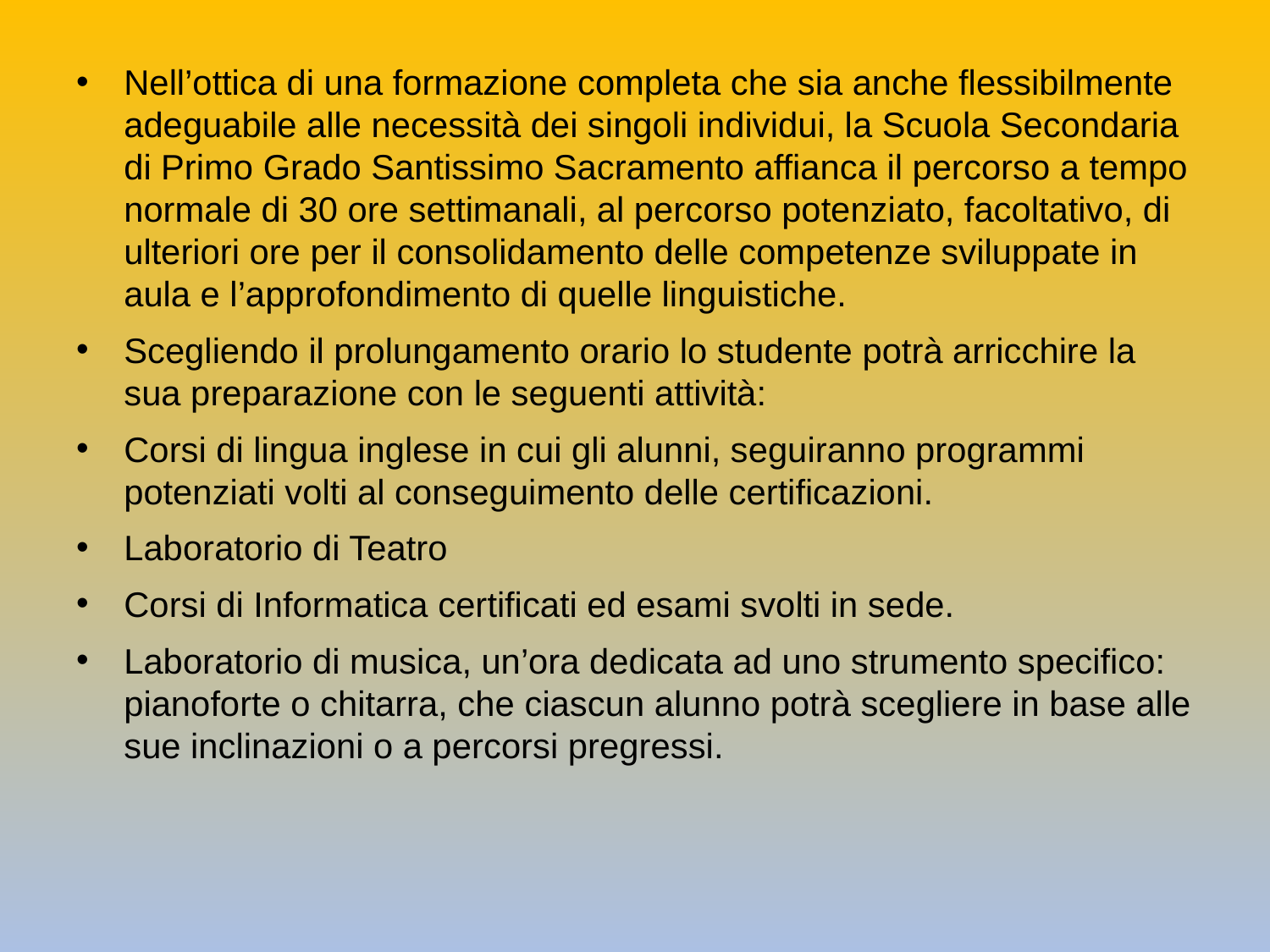

Nell’ottica di una formazione completa che sia anche flessibilmente adeguabile alle necessità dei singoli individui, la Scuola Secondaria di Primo Grado Santissimo Sacramento affianca il percorso a tempo normale di 30 ore settimanali, al percorso potenziato, facoltativo, di ulteriori ore per il consolidamento delle competenze sviluppate in aula e l’approfondimento di quelle linguistiche.
Scegliendo il prolungamento orario lo studente potrà arricchire la sua preparazione con le seguenti attività:
Corsi di lingua inglese in cui gli alunni, seguiranno programmi potenziati volti al conseguimento delle certificazioni.
Laboratorio di Teatro
Corsi di Informatica certificati ed esami svolti in sede.
Laboratorio di musica, un’ora dedicata ad uno strumento specifico: pianoforte o chitarra, che ciascun alunno potrà scegliere in base alle sue inclinazioni o a percorsi pregressi.